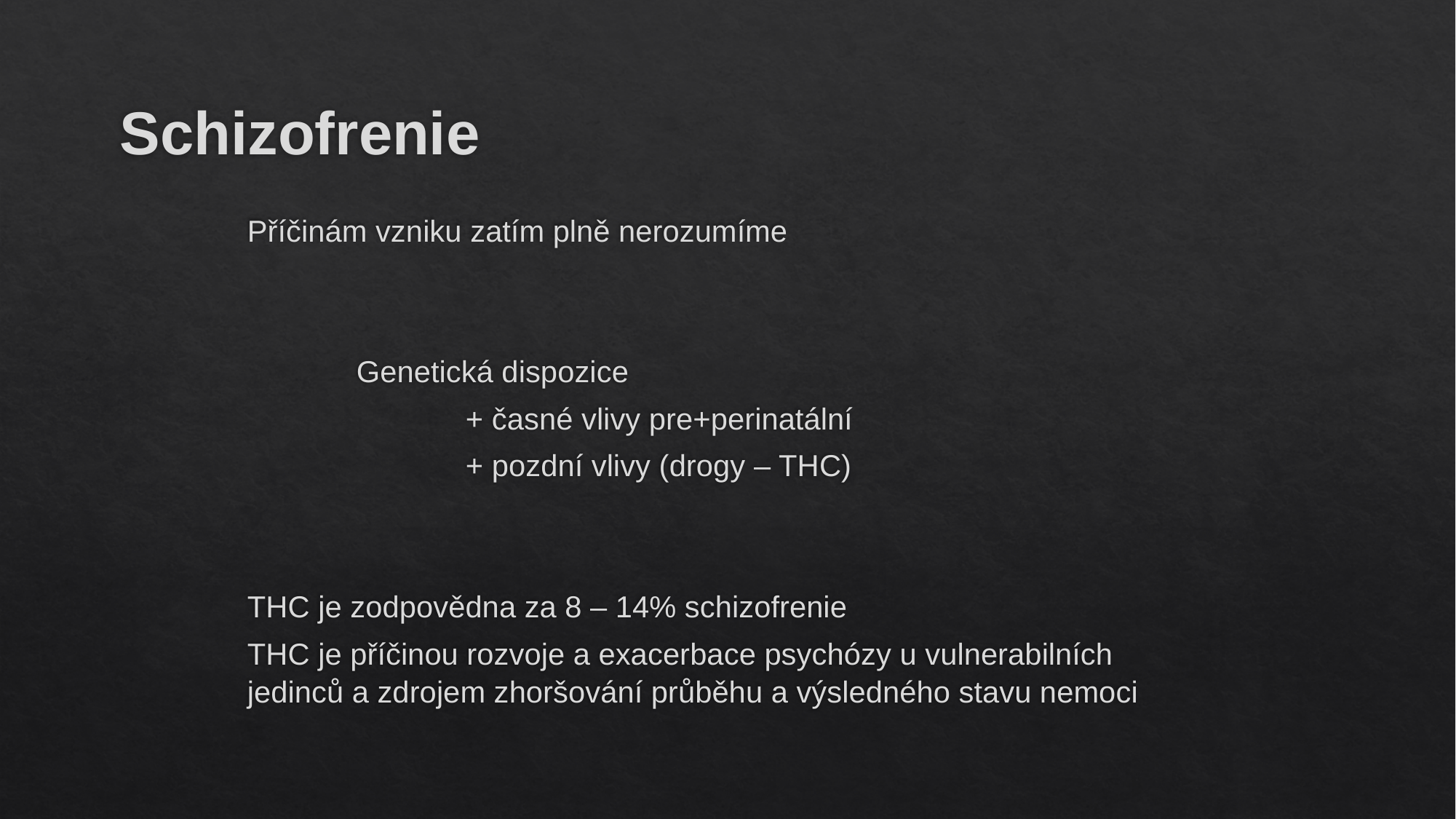

# Schizofrenie
Příčinám vzniku zatím plně nerozumíme

	Genetická dispozice
		+ časné vlivy pre+perinatální
		+ pozdní vlivy (drogy – THC)

THC je zodpovědna za 8 – 14% schizofrenie
THC je příčinou rozvoje a exacerbace psychózy u vulnerabilních jedinců a zdrojem zhoršování průběhu a výsledného stavu nemoci